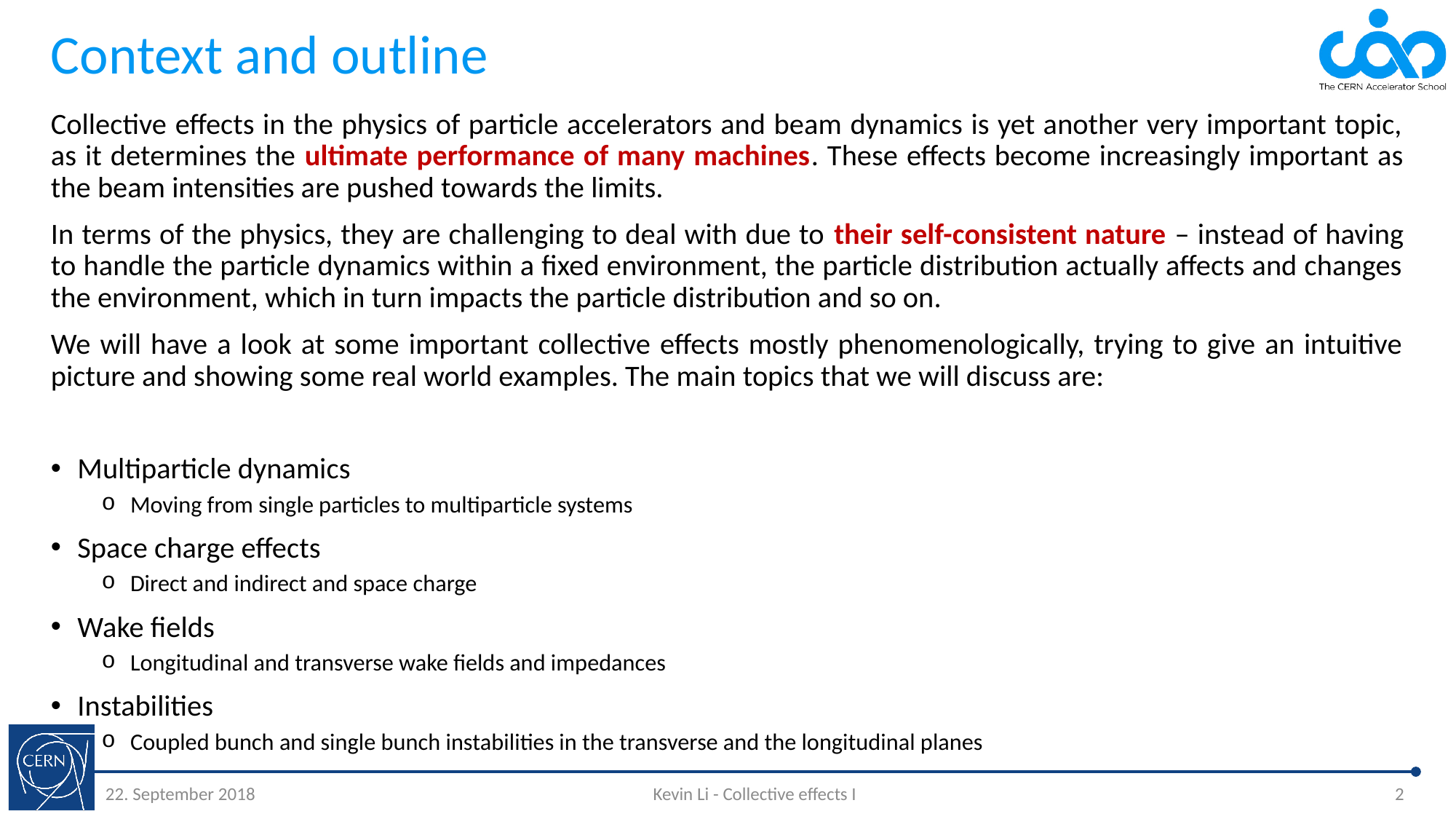

# Context and outline
Collective effects in the physics of particle accelerators and beam dynamics is yet another very important topic, as it determines the ultimate performance of many machines. These effects become increasingly important as the beam intensities are pushed towards the limits.
In terms of the physics, they are challenging to deal with due to their self-consistent nature – instead of having to handle the particle dynamics within a fixed environment, the particle distribution actually affects and changes the environment, which in turn impacts the particle distribution and so on.
We will have a look at some important collective effects mostly phenomenologically, trying to give an intuitive picture and showing some real world examples. The main topics that we will discuss are:

Multiparticle dynamics
Moving from single particles to multiparticle systems
Space charge effects
Direct and indirect and space charge
Wake fields
Longitudinal and transverse wake fields and impedances
Instabilities
Coupled bunch and single bunch instabilities in the transverse and the longitudinal planes
22. September 2018
Kevin Li - Collective effects I
2